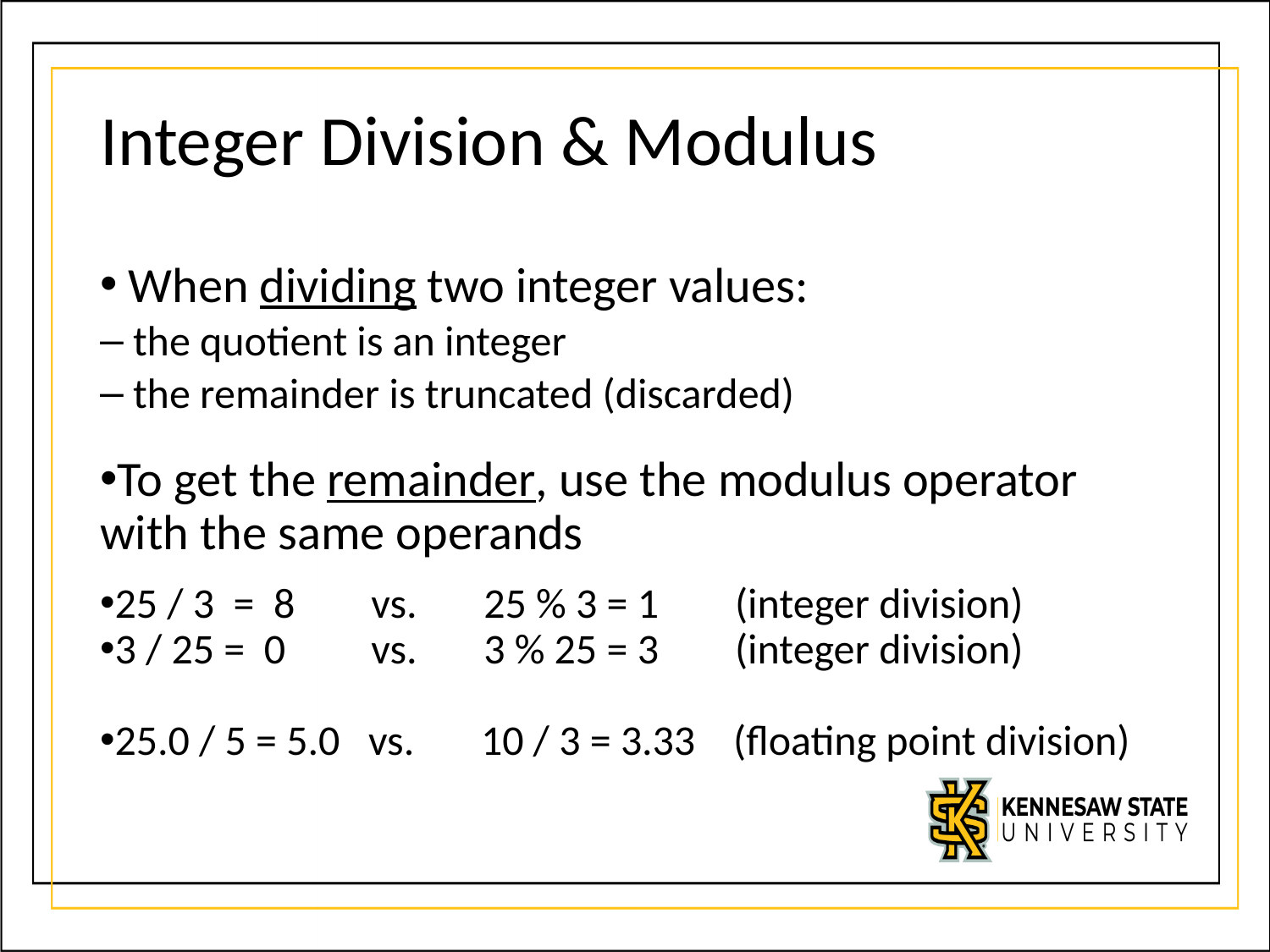

# Integer Division & Modulus
 When dividing two integer values:
 the quotient is an integer
 the remainder is truncated (discarded)

To get the remainder, use the modulus operator with the same operands

25 / 3  =  8        vs.       25 % 3 = 1        (integer division)
3 / 25 =  0         vs.       3 % 25 = 3        (integer division)

25.0 / 5 = 5.0   vs.       10 / 3 = 3.33    (floating point division)